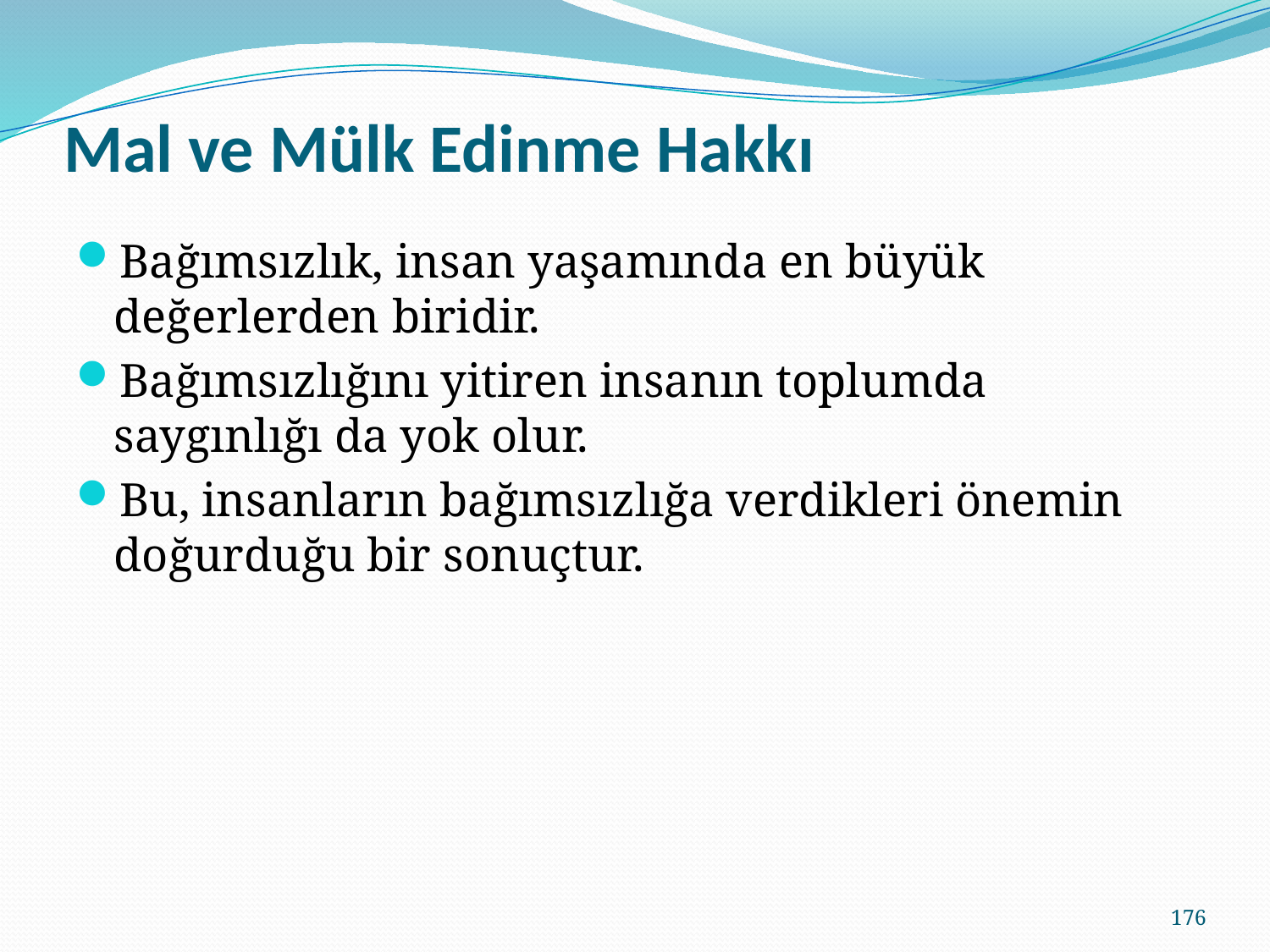

# Mal ve Mülk Edinme Hakkı
Bağımsızlık, insan yaşamında en büyük değerlerden biridir.
Bağımsızlığını yitiren insanın toplumda saygınlığı da yok olur.
Bu, insanların bağımsızlığa verdikleri önemin doğurduğu bir sonuçtur.

176